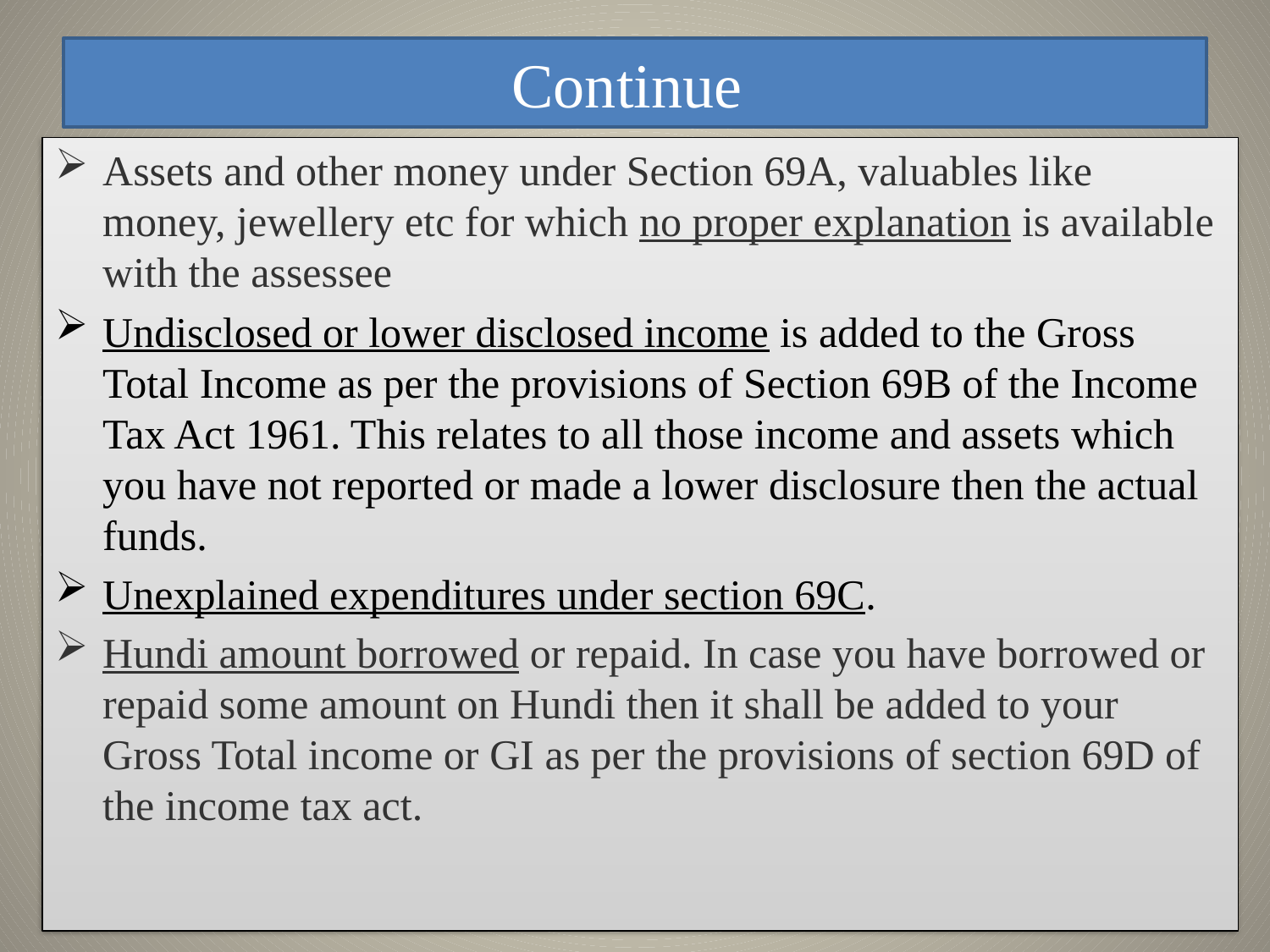

# Continue
Assets and other money under Section 69A, valuables like money, jewellery etc for which no proper explanation is available with the assessee
Undisclosed or lower disclosed income is added to the Gross Total Income as per the provisions of Section 69B of the Income Tax Act 1961. This relates to all those income and assets which you have not reported or made a lower disclosure then the actual funds.
Unexplained expenditures under section 69C.
Hundi amount borrowed or repaid. In case you have borrowed or repaid some amount on Hundi then it shall be added to your Gross Total income or GI as per the provisions of section 69D of the income tax act.